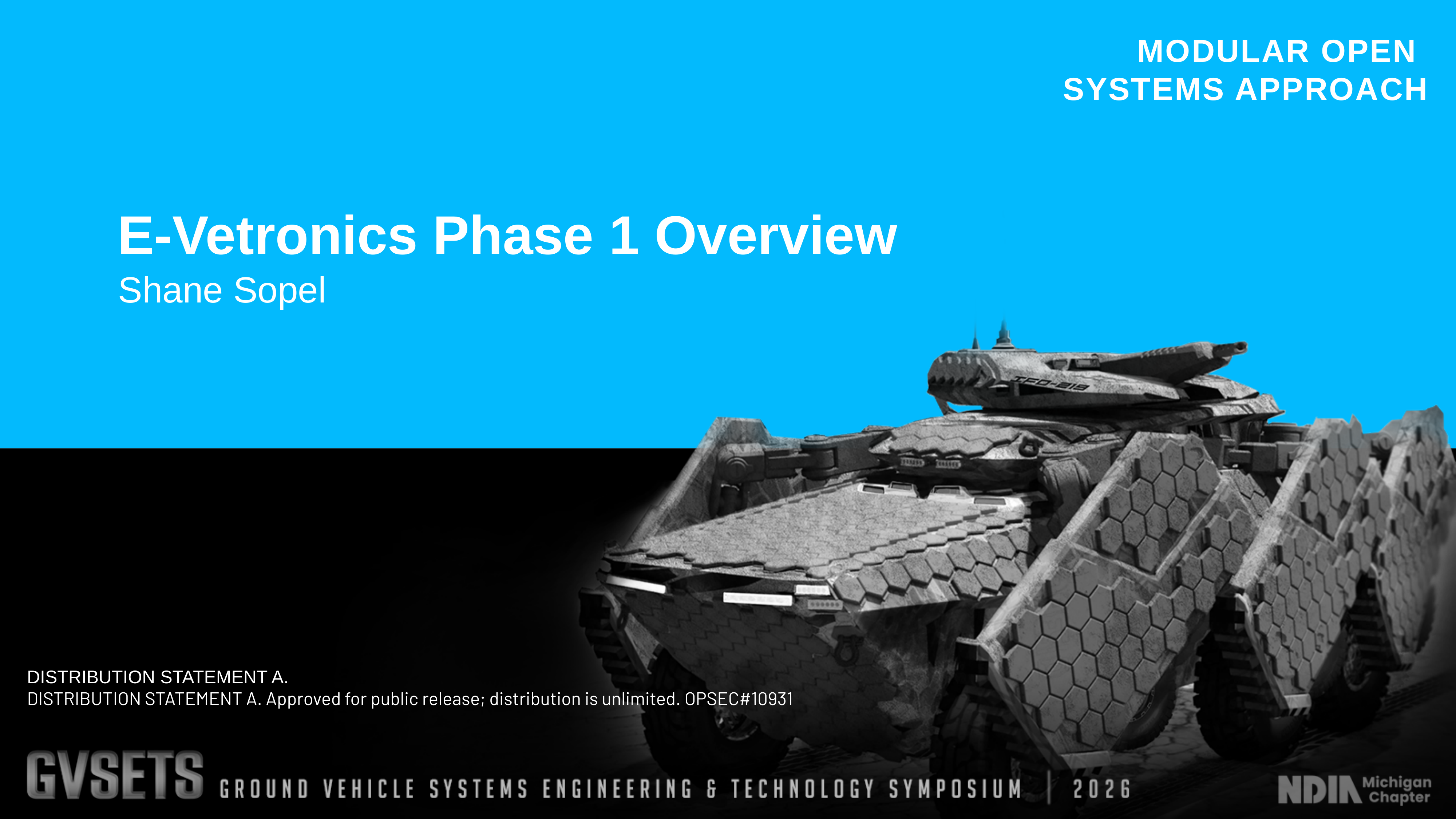

E-Vetronics Phase 1 Overview
Shane Sopel
DISTRIBUTION STATEMENT A.
DISTRIBUTION STATEMENT A. Approved for public release; distribution is unlimited. OPSEC#10931​